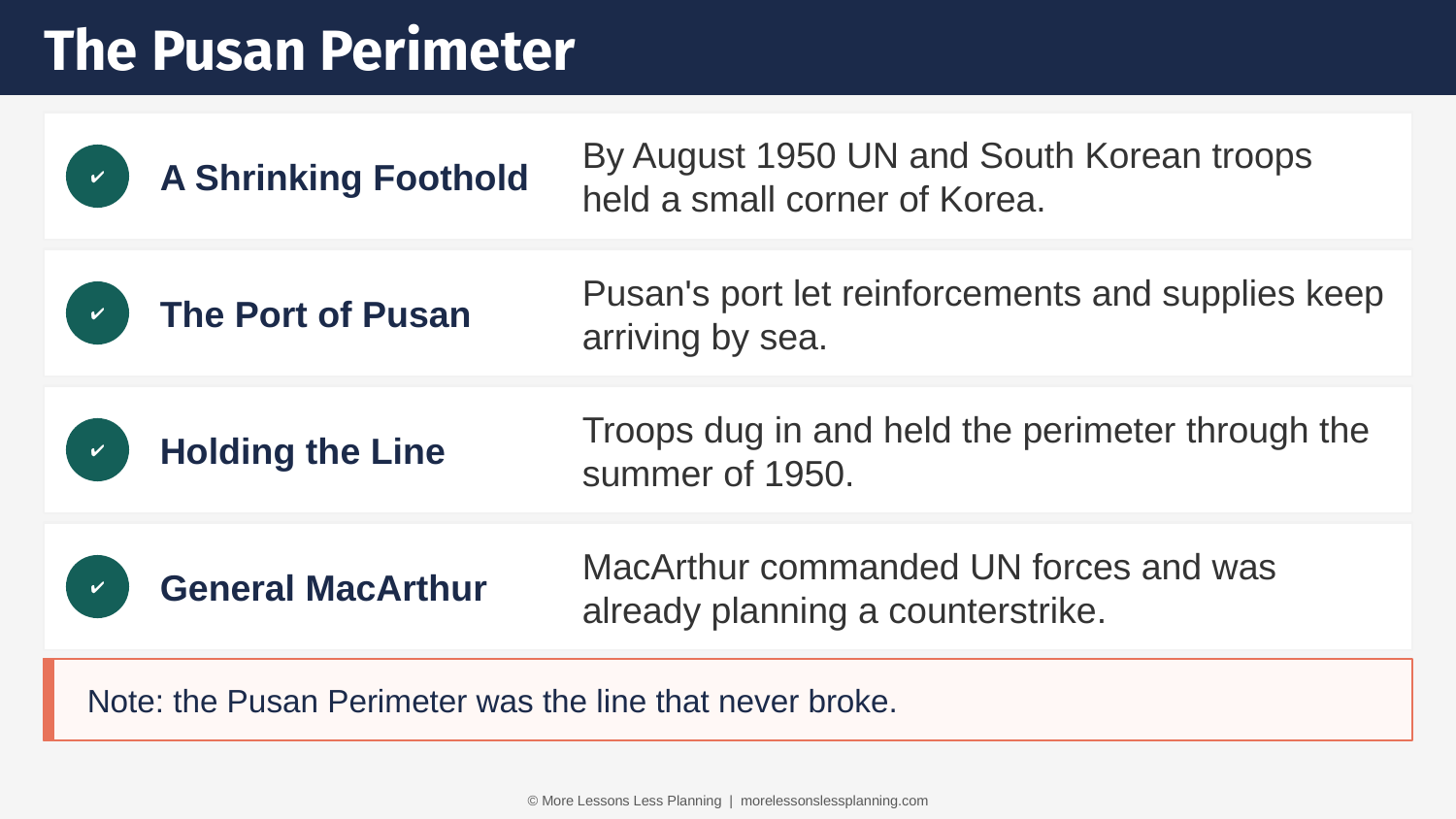

The Pusan Perimeter

A Shrinking Foothold
By August 1950 UN and South Korean troops held a small corner of Korea.

✔

The Port of Pusan
Pusan's port let reinforcements and supplies keep arriving by sea.

✔

Holding the Line
Troops dug in and held the perimeter through the summer of 1950.

✔

General MacArthur
MacArthur commanded UN forces and was already planning a counterstrike.

✔

Note: the Pusan Perimeter was the line that never broke.
© More Lessons Less Planning  |  morelessonslessplanning.com